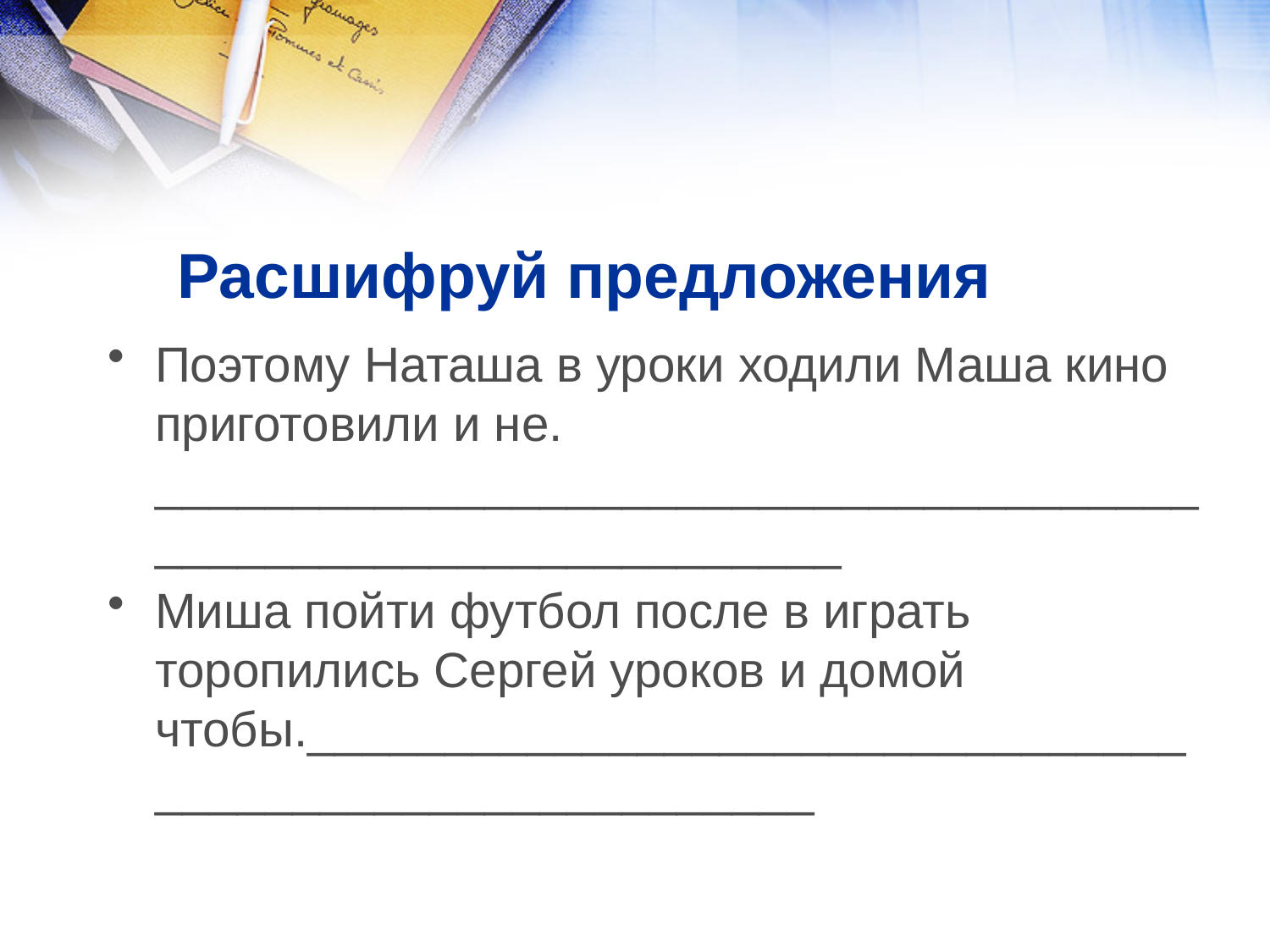

# Расшифруй предложения
Поэтому Наташа в уроки ходили Маша кино приготовили и не. _______________________________________________________________
Миша пойти футбол после в играть торопились Сергей уроков и домой чтобы.________________________________________________________